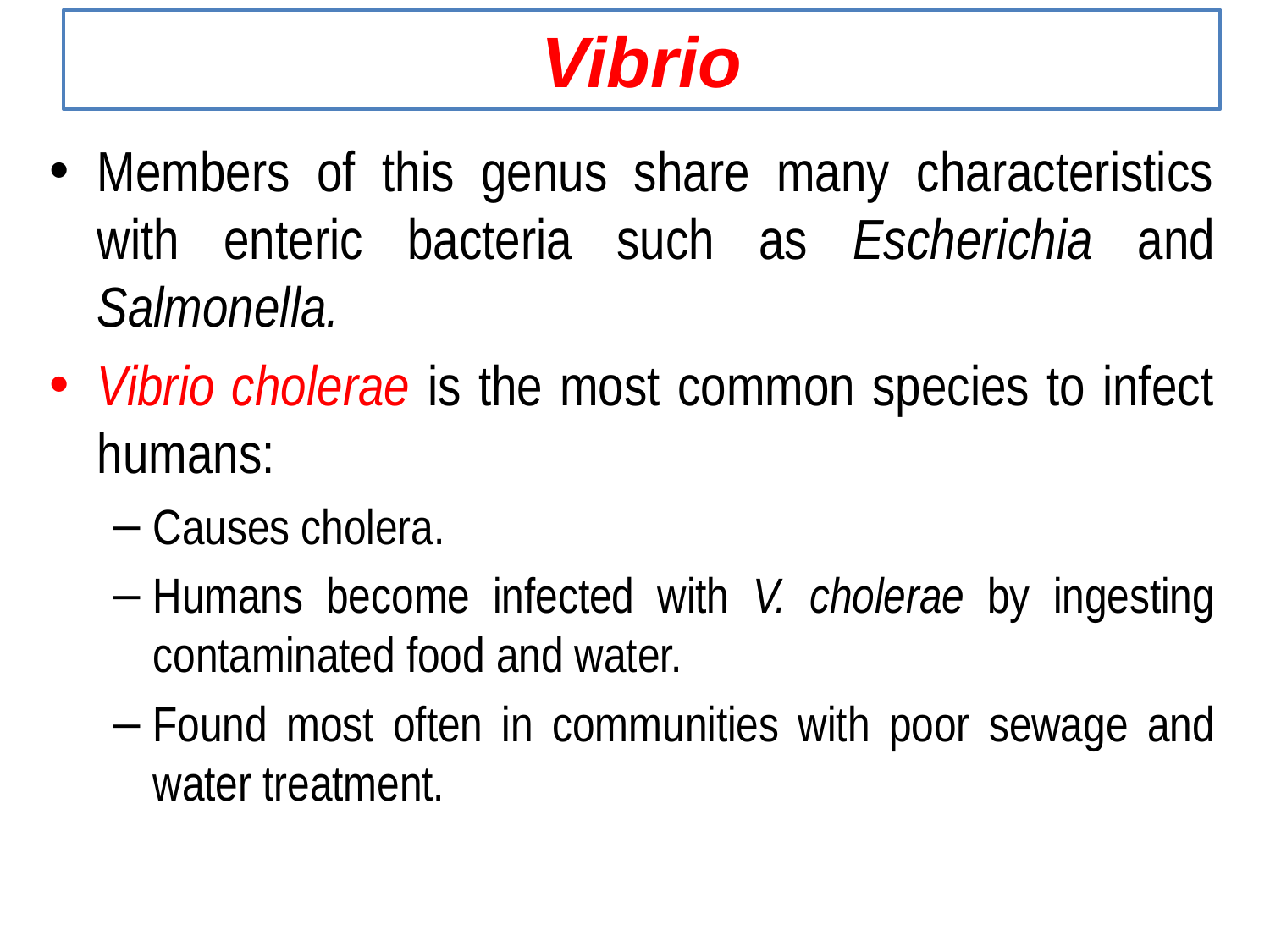

Vibrio
Members of this genus share many characteristics with enteric bacteria such as Escherichia and Salmonella.
Vibrio cholerae is the most common species to infect humans:
Causes cholera.
Humans become infected with V. cholerae by ingesting contaminated food and water.
Found most often in communities with poor sewage and water treatment.